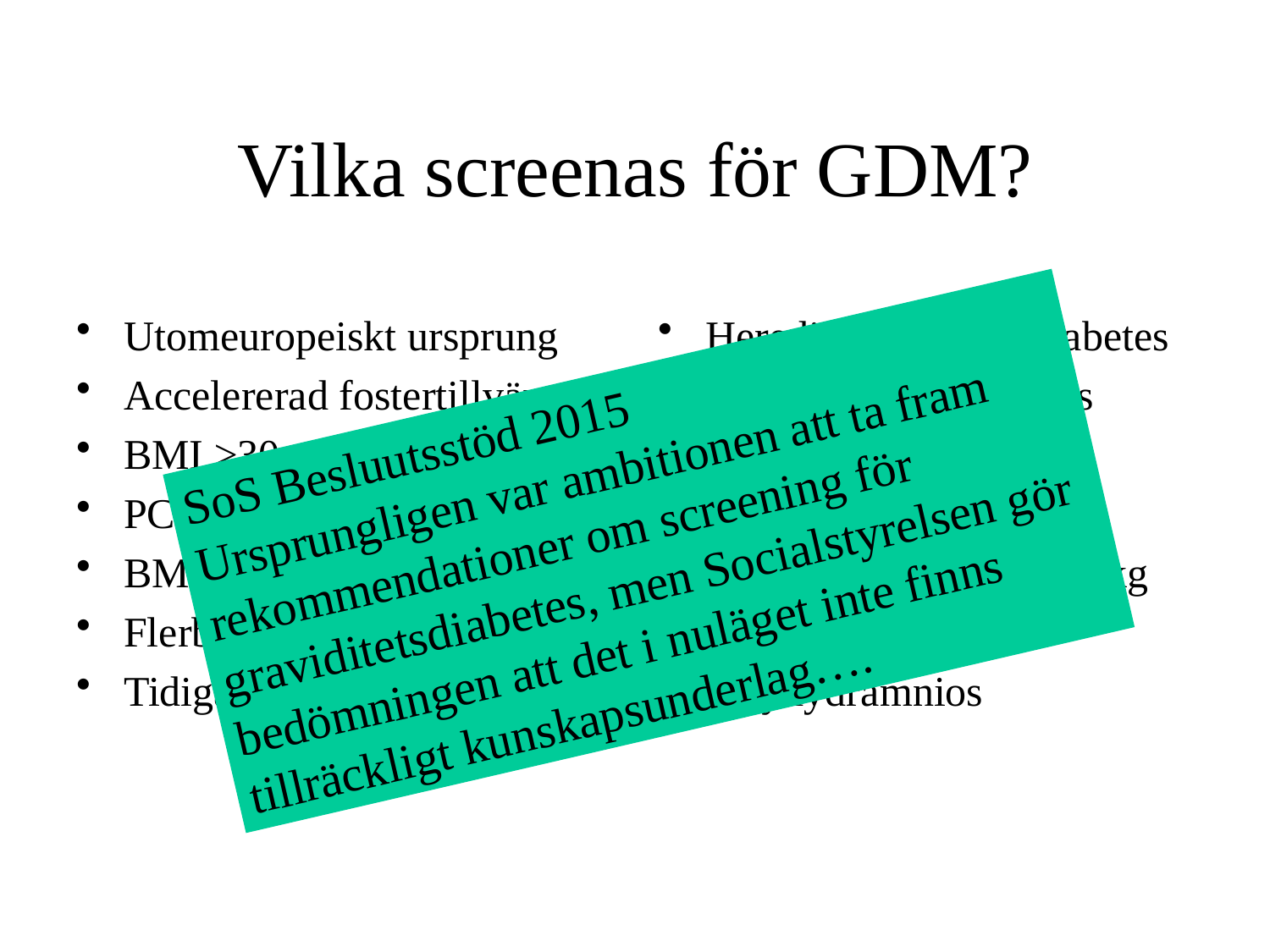

# Vilka screenas för GDM?
Utomeuropeiskt ursprung
Accelererad fostertillväxt
BMI ≥30
PCO-syndrom
BMI ≥35
Flerbörd
Tidigare GDM
Hereditet för typ 2 diabetes
Tidigare typ 2 diabetes
Tidigare IUFD
Äggdonation
Tidigare stort barn ≥4.5kg
Tidigare LGA
Polyhydramnios

SoS Besluutsstöd 2015
Ursprungligen var ambitionen att ta fram rekommendationer om screening för graviditetsdiabetes, men Socialstyrelsen gör bedömningen att det i nuläget inte finns tillräckligt kunskapsunderlag….